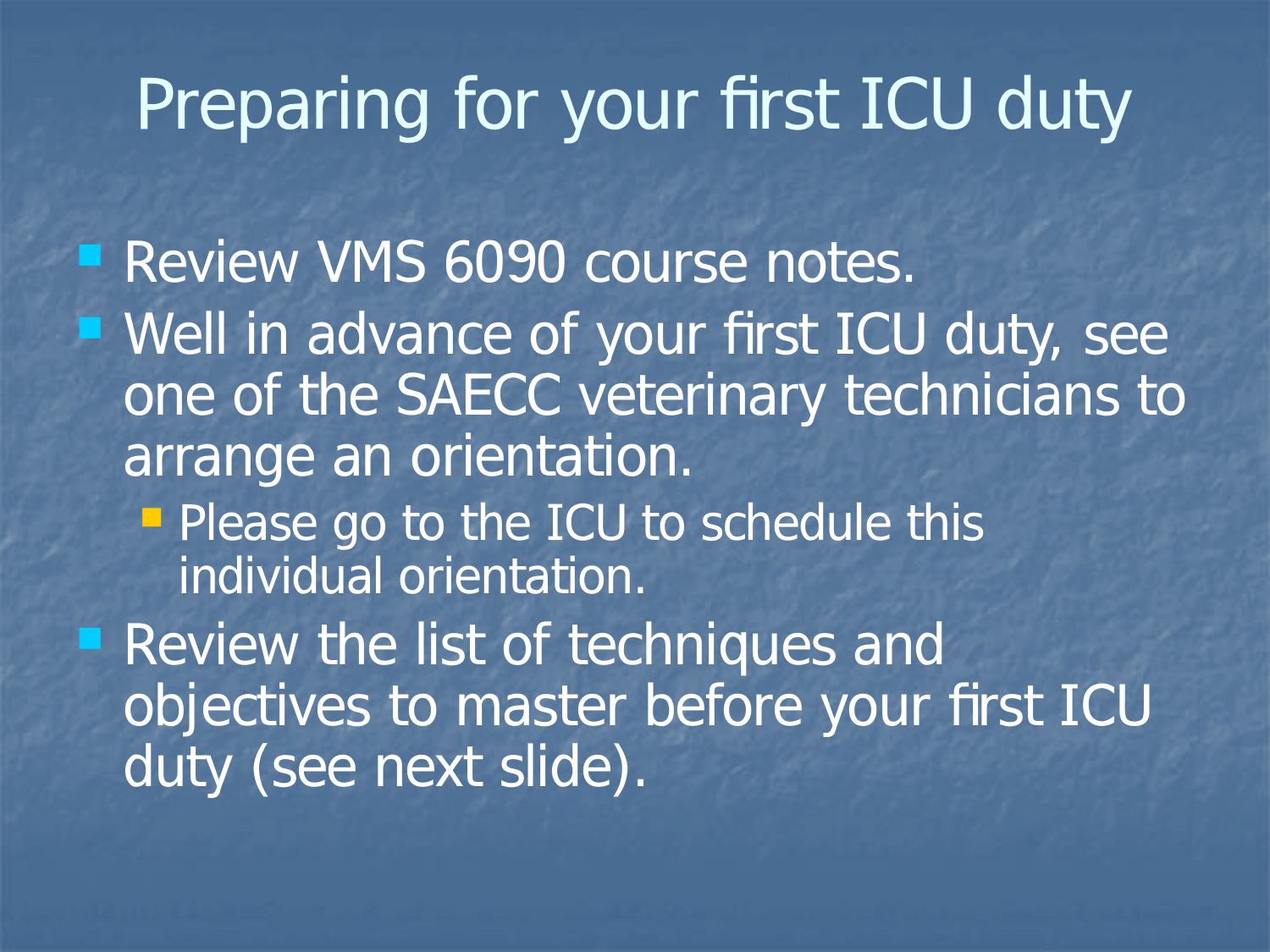

# Preparing for your first ICU duty

Review VMS 6090 course notes.
Well in advance of your first ICU duty, see one of the SAECC veterinary technicians to arrange an orientation.
Please go to the ICU to schedule this individual orientation.
Review the list of techniques and objectives to master before your first ICU duty (see next slide).